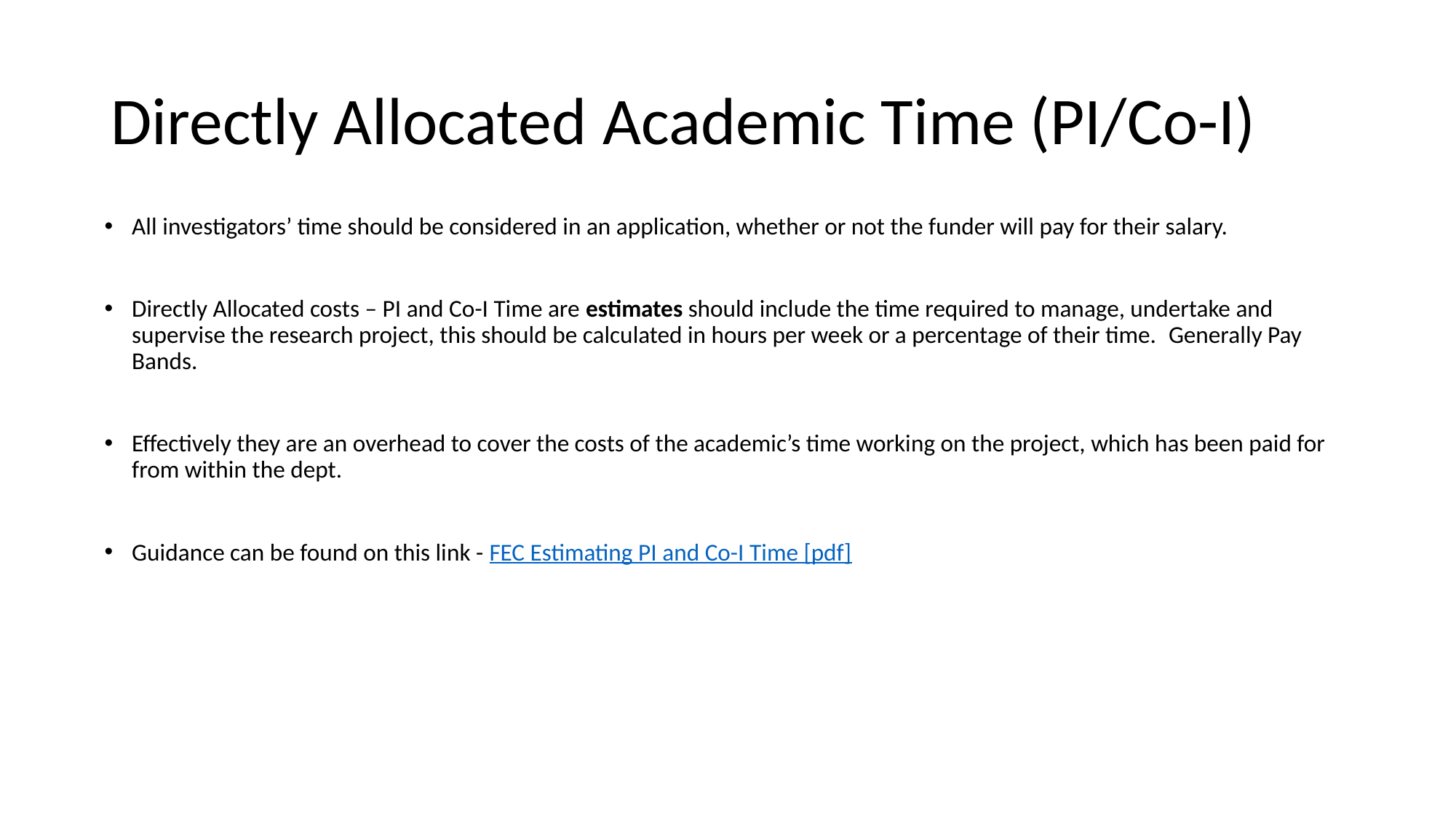

# Directly Allocated Academic Time (PI/Co-I)
All investigators’ time should be considered in an application, whether or not the funder will pay for their salary.

Directly Allocated costs – PI and Co-I Time are estimates should include the time required to manage, undertake and supervise the research project, this should be calculated in hours per week or a percentage of their time.  Generally Pay Bands.

Effectively they are an overhead to cover the costs of the academic’s time working on the project, which has been paid for from within the dept.

Guidance can be found on this link - FEC Estimating PI and Co-I Time [pdf]